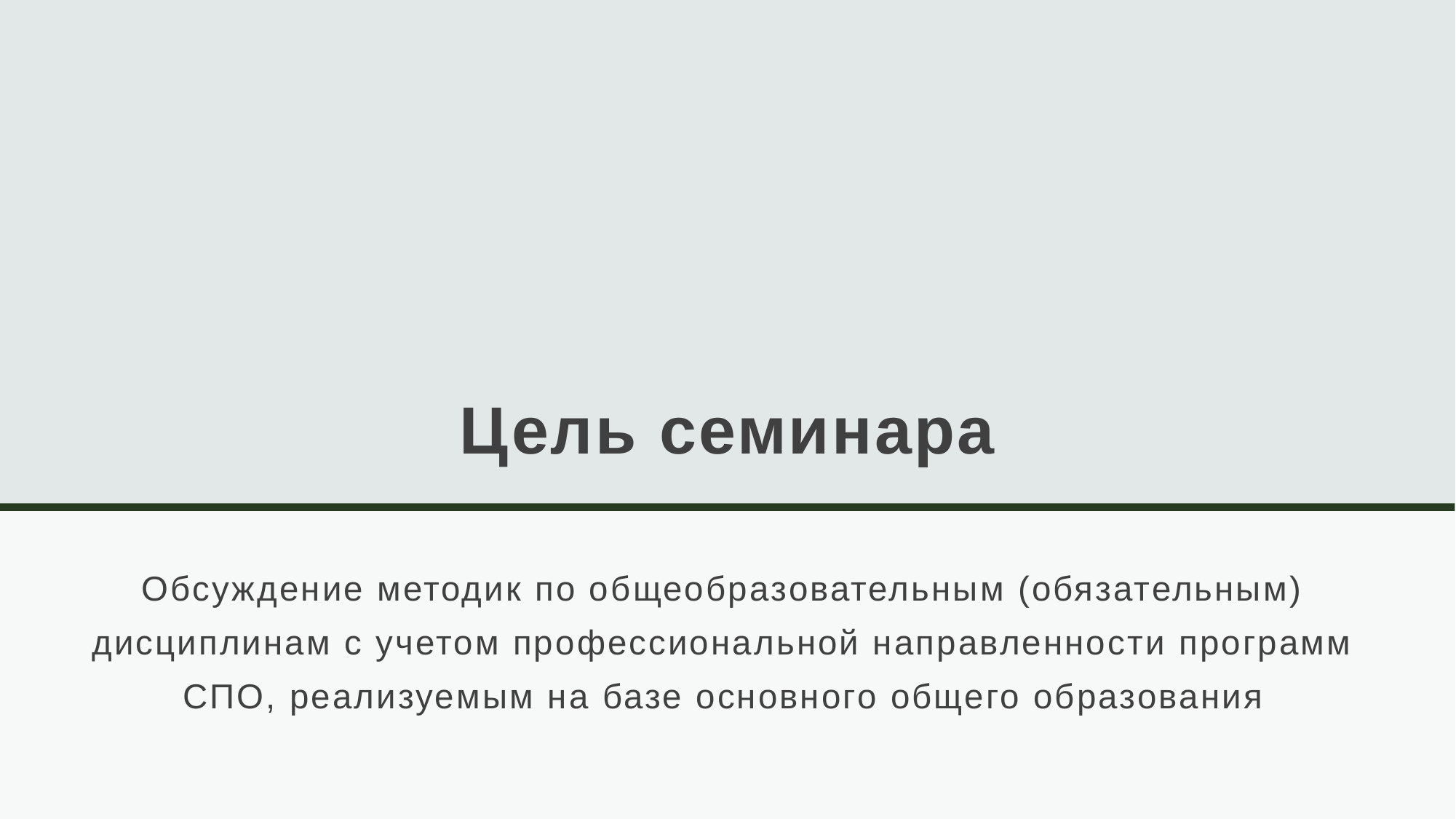

# Цель семинара
Обсуждение методик по общеобразовательным (обязательным) дисциплинам с учетом профессиональной направленности программ СПО, реализуемым на базе основного общего образования